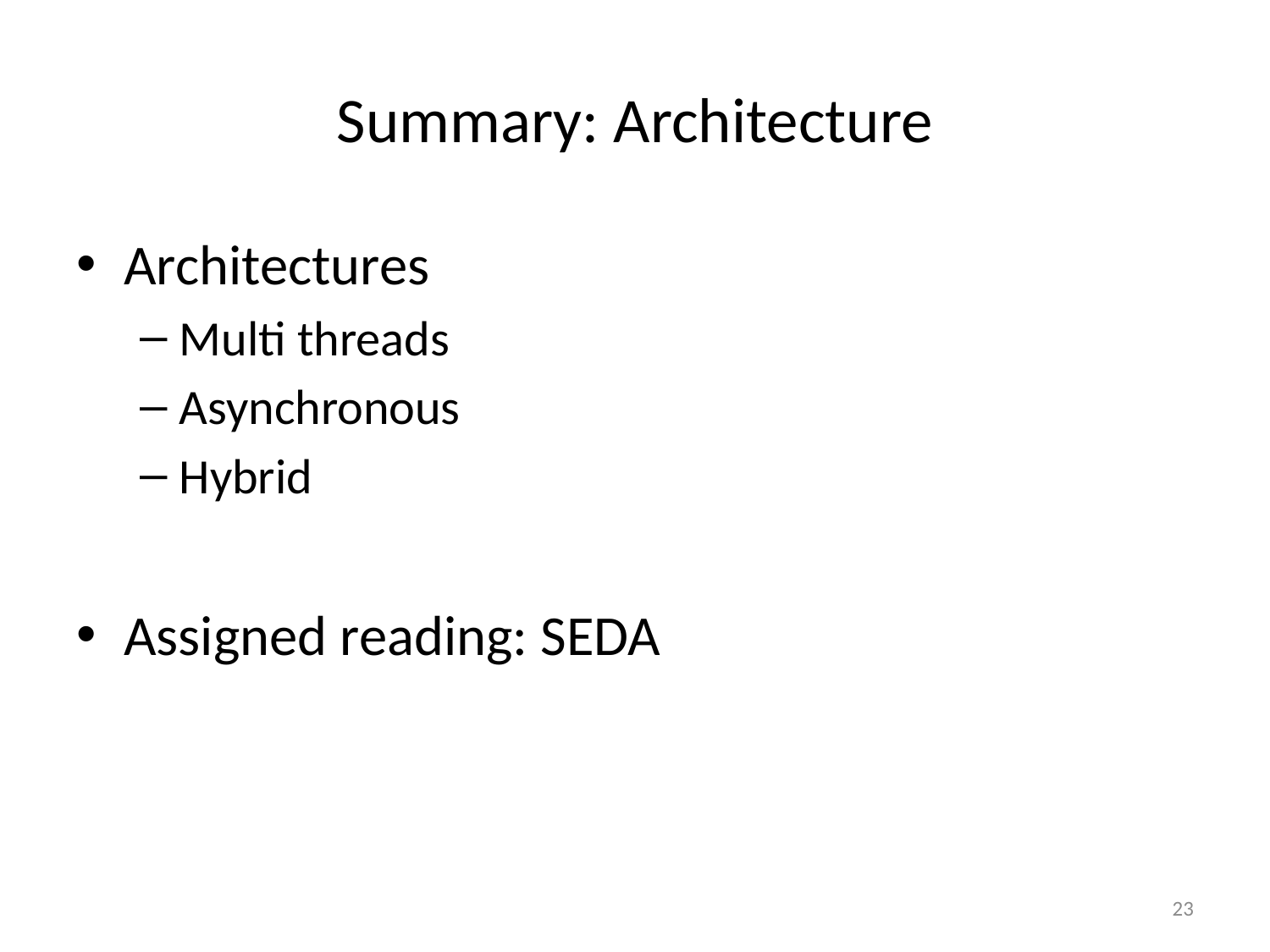

# Summary: Architecture
Architectures
Multi threads
Asynchronous
Hybrid

Assigned reading: SEDA

23